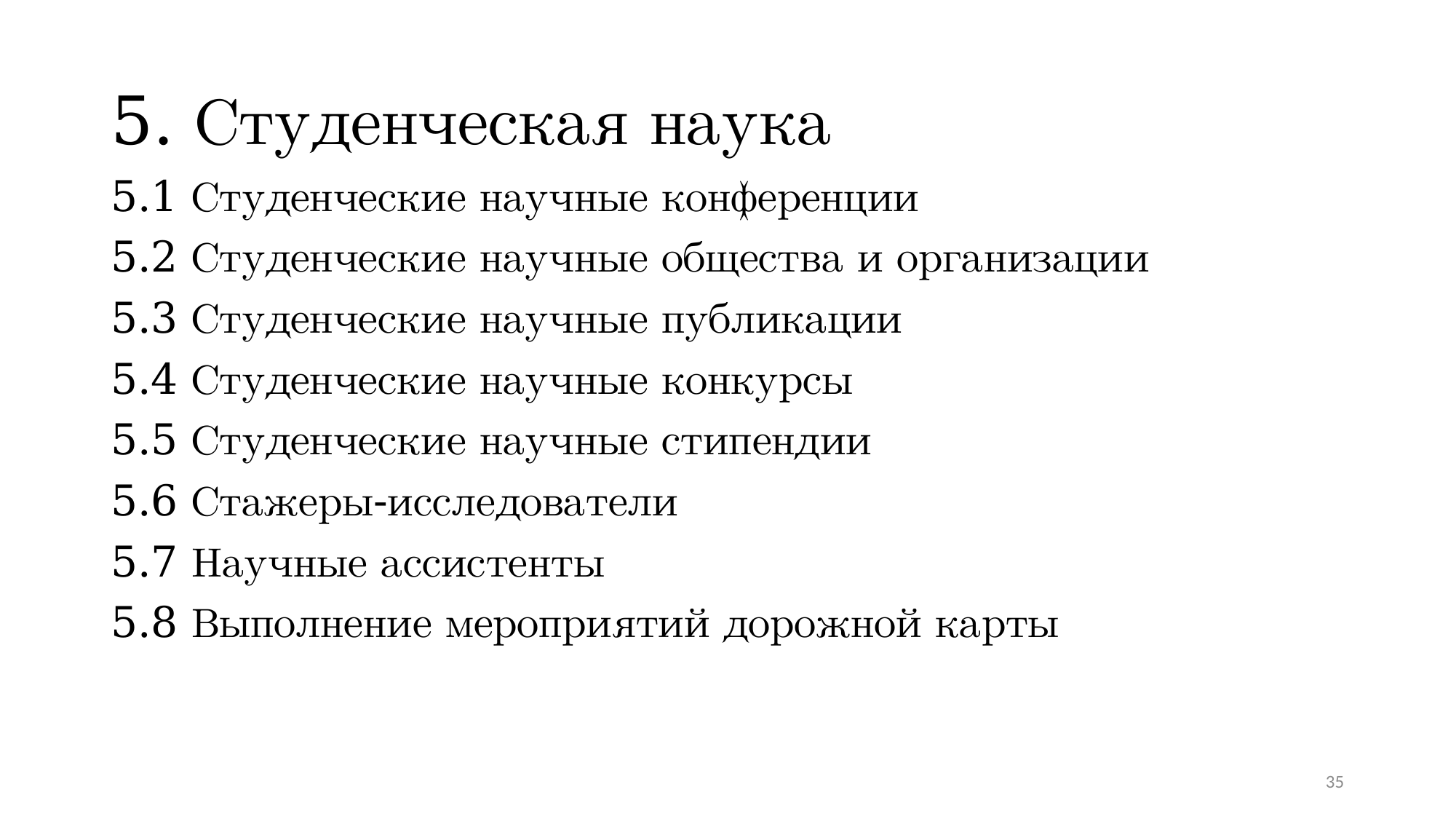

# 5. Студенческая наука
5.1 Студенческие научные конференции
5.2 Студенческие научные общества и организации
5.3 Студенческие научные публикации
5.4 Студенческие научные конкурсы
5.5 Студенческие научные стипендии
5.6 Стажеры-исследователи
5.7 Научные ассистенты
5.8 Выполнение мероприятий дорожной карты
35